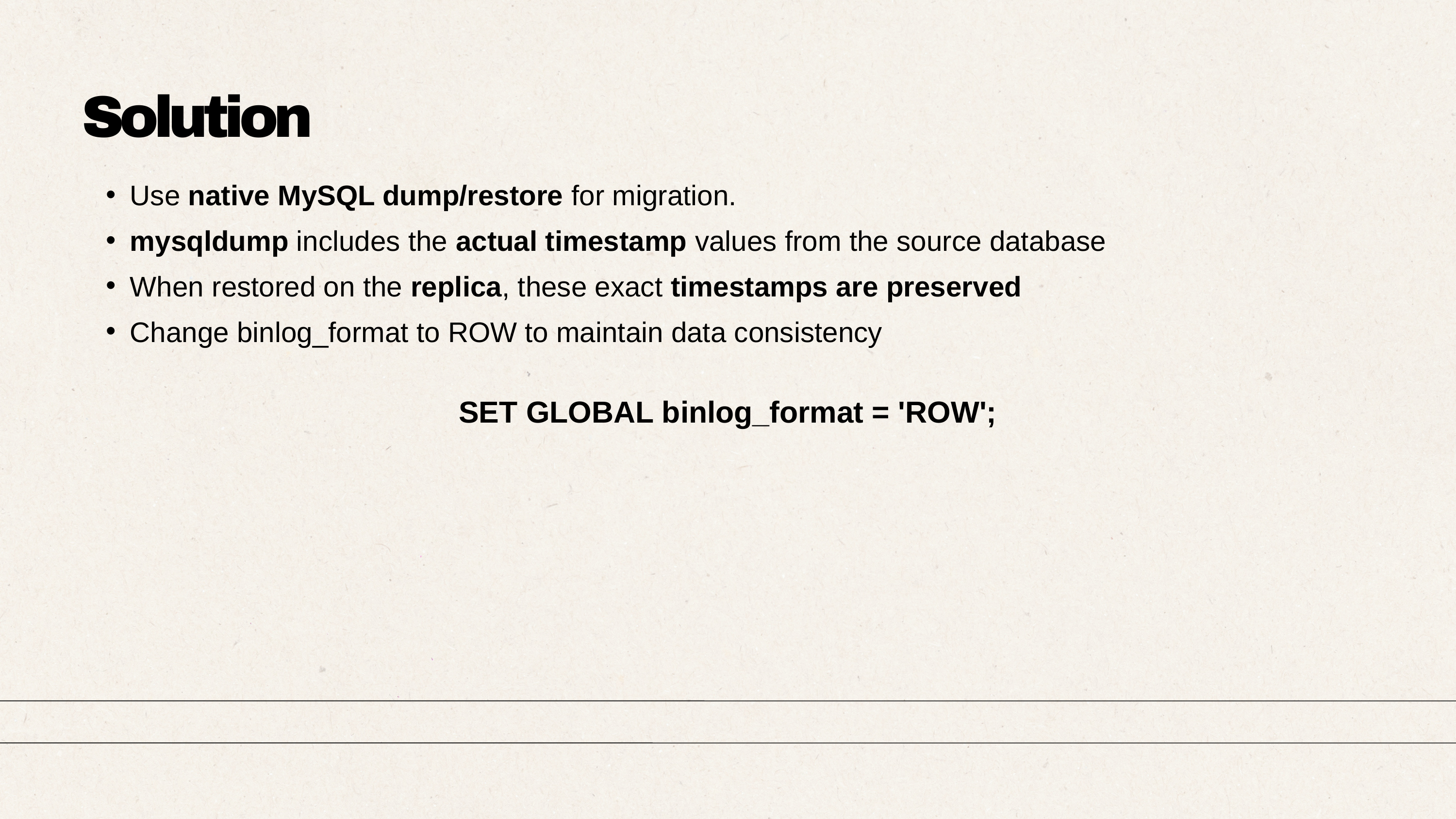

Solution
Use native MySQL dump/restore for migration.
mysqldump includes the actual timestamp values from the source database
When restored on the replica, these exact timestamps are preserved
Change binlog_format to ROW to maintain data consistency

SET GLOBAL binlog_format = 'ROW';